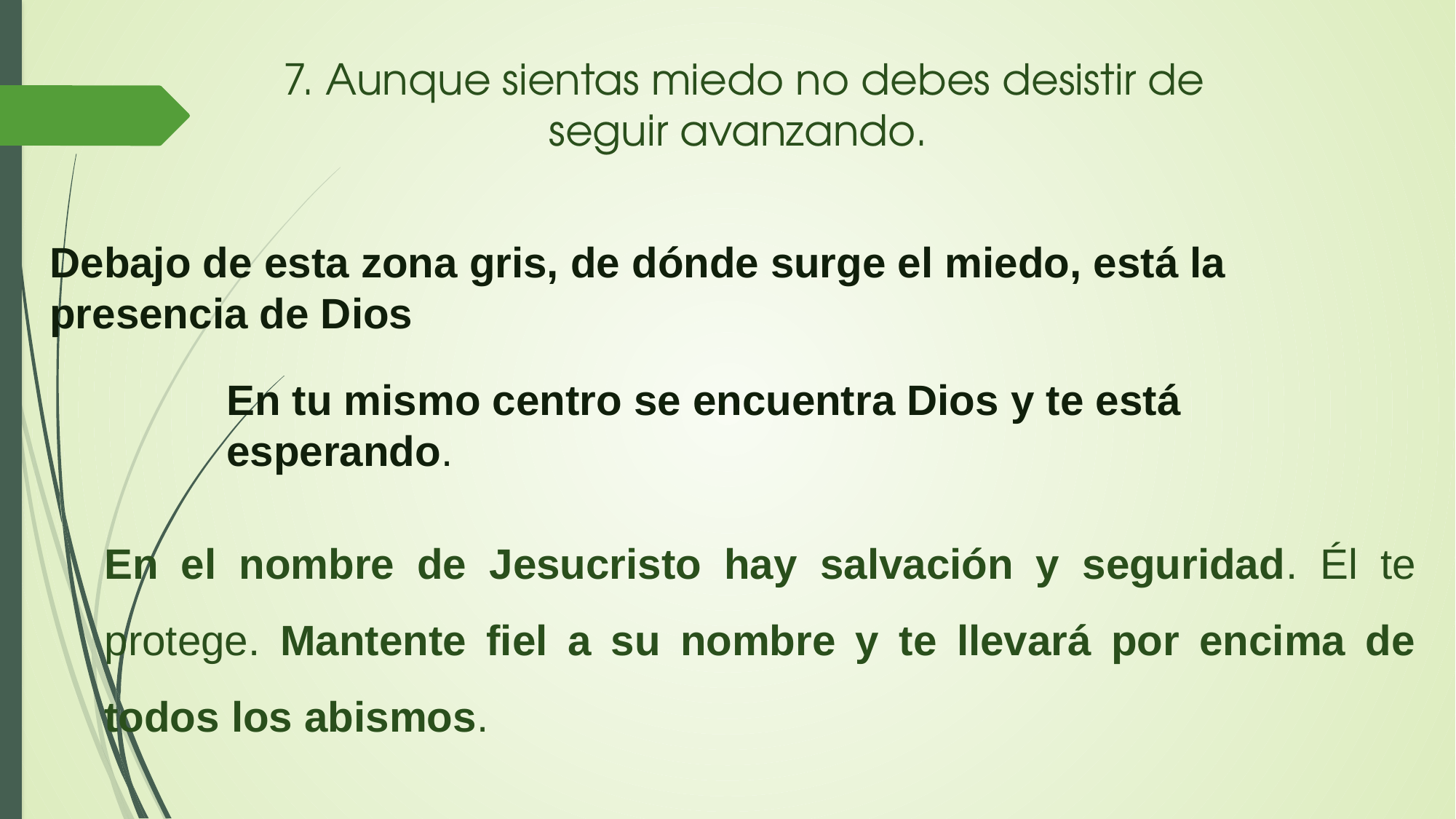

# 7. Aunque sientas miedo no debes desistir de seguir avanzando.
Debajo de esta zona gris, de dónde surge el miedo, está la presencia de Dios
En tu mismo centro se encuentra Dios y te está esperando.
En el nombre de Jesucristo hay salvación y seguridad. Él te protege. Mantente fiel a su nombre y te llevará por encima de todos los abismos.